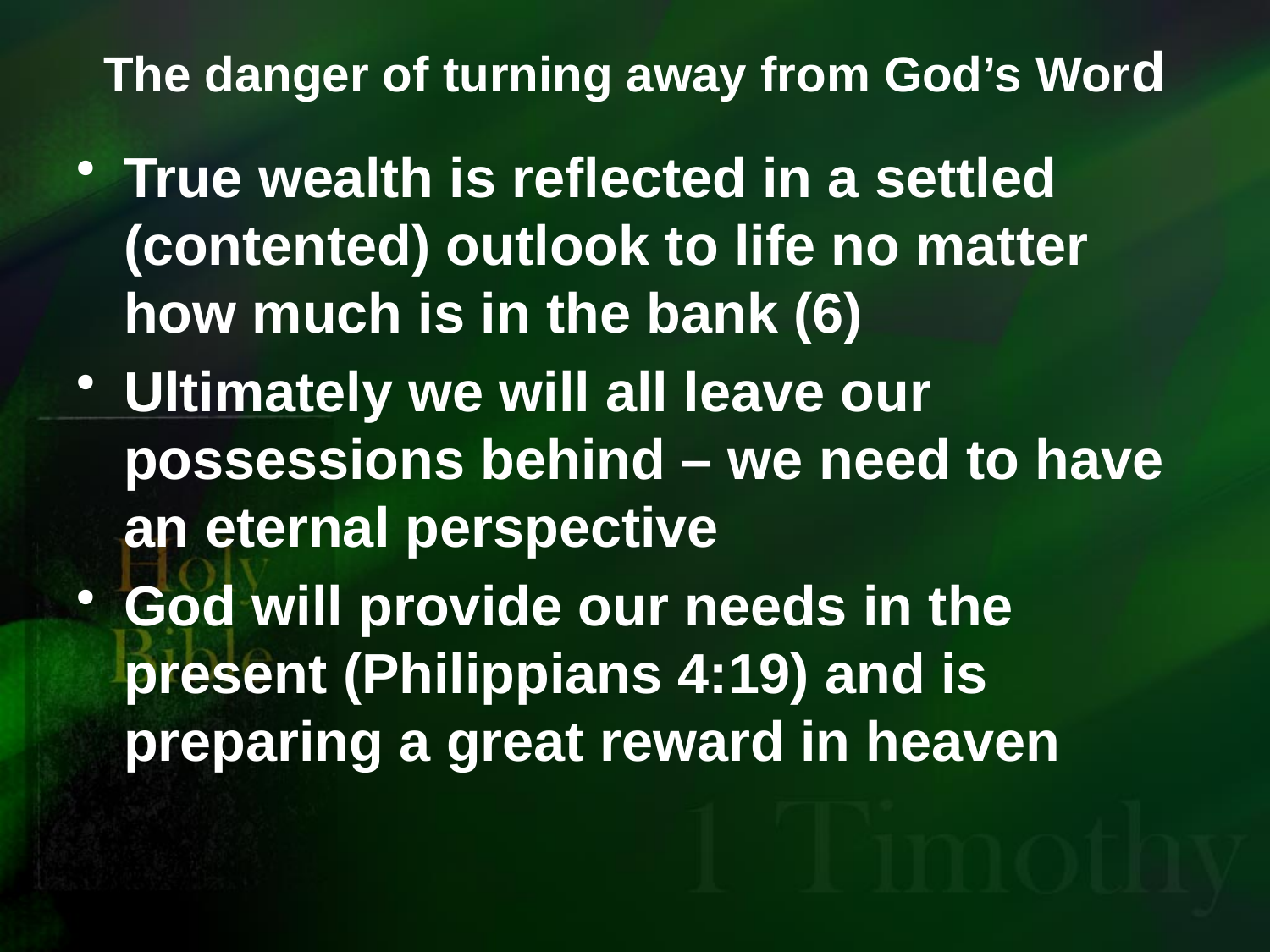

# The danger of turning away from God’s Word
True wealth is reflected in a settled (contented) outlook to life no matter how much is in the bank (6)
Ultimately we will all leave our possessions behind – we need to have an eternal perspective
God will provide our needs in the present (Philippians 4:19) and is preparing a great reward in heaven